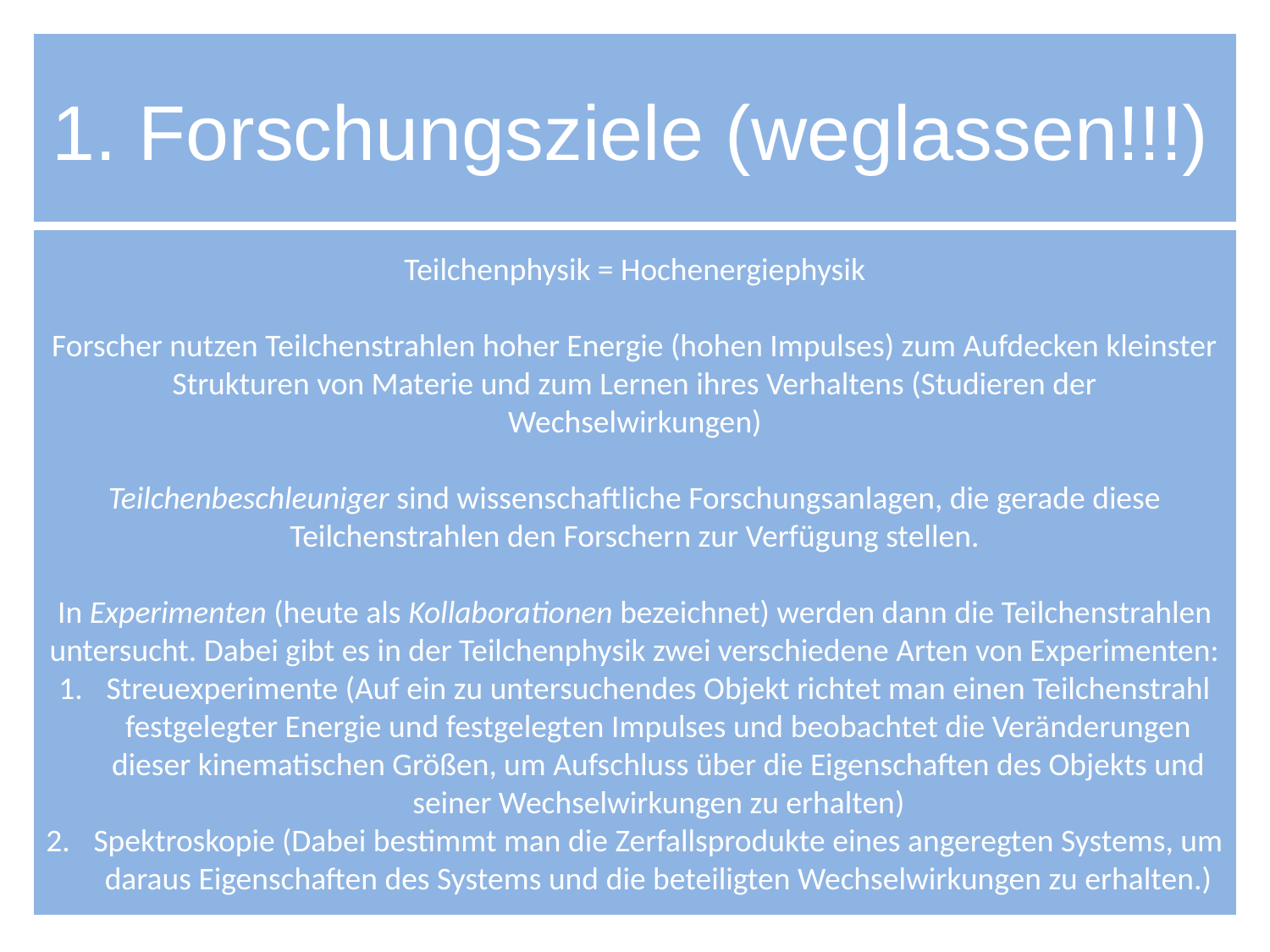

Teilchenphysik = Hochenergiephysik

Forscher nutzen Teilchenstrahlen hoher Energie (hohen Impulses) zum Aufdecken kleinster Strukturen von Materie und zum Lernen ihres Verhaltens (Studieren der Wechselwirkungen)

Teilchenbeschleuniger sind wissenschaftliche Forschungsanlagen, die gerade diese Teilchenstrahlen den Forschern zur Verfügung stellen.

In Experimenten (heute als Kollaborationen bezeichnet) werden dann die Teilchenstrahlen untersucht. Dabei gibt es in der Teilchenphysik zwei verschiedene Arten von Experimenten:
Streuexperimente (Auf ein zu untersuchendes Objekt richtet man einen Teilchenstrahl festgelegter Energie und festgelegten Impulses und beobachtet die Veränderungen dieser kinematischen Größen, um Aufschluss über die Eigenschaften des Objekts und seiner Wechselwirkungen zu erhalten)
Spektroskopie (Dabei bestimmt man die Zerfallsprodukte eines angeregten Systems, um daraus Eigenschaften des Systems und die beteiligten Wechselwirkungen zu erhalten.)
1. Forschungsziele (weglassen!!!)
14